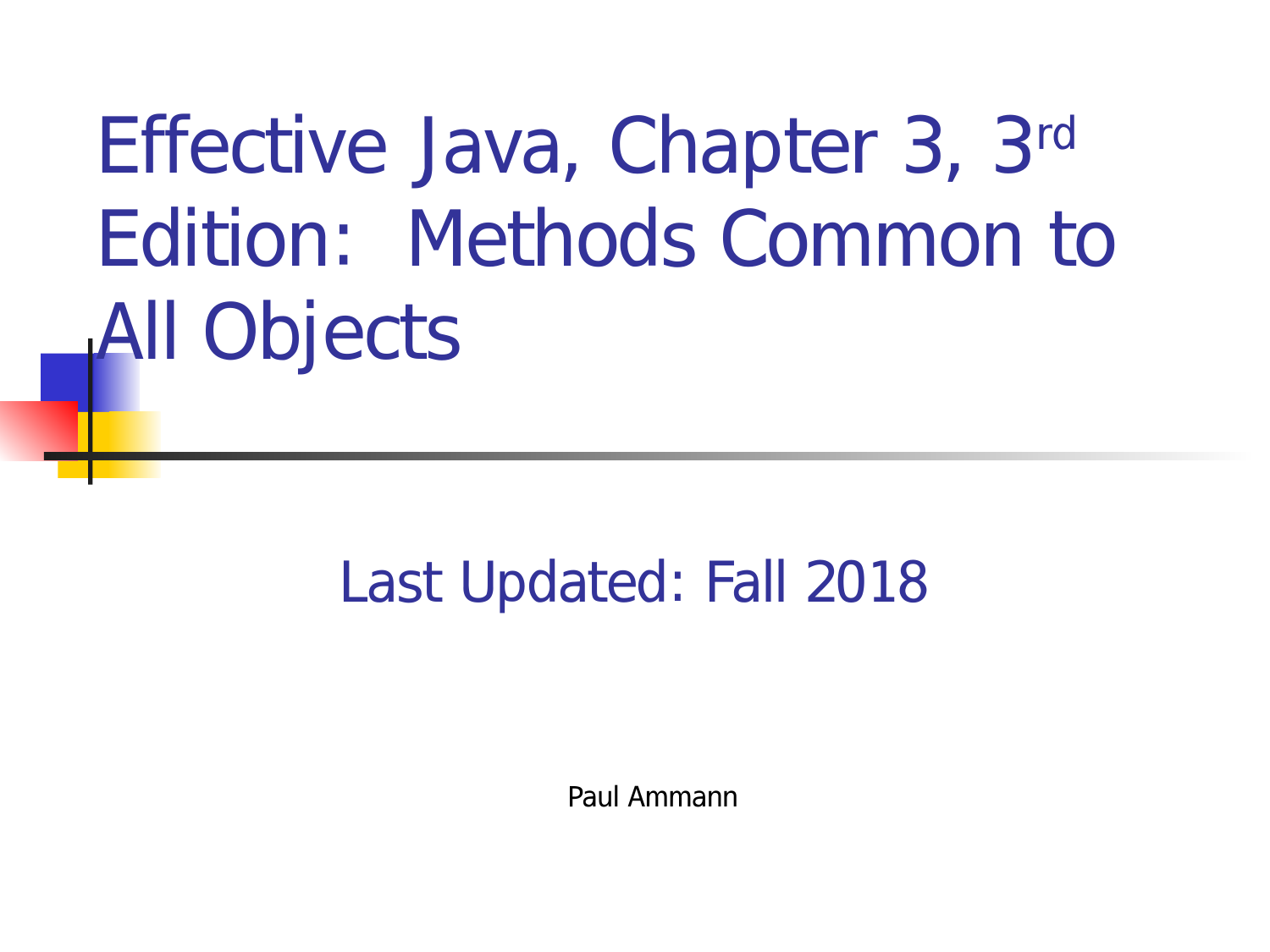

# Effective Java, Chapter 3, 3rd Edition:  Methods Common to All Objects
Last Updated: Fall 2018

 Paul Ammann